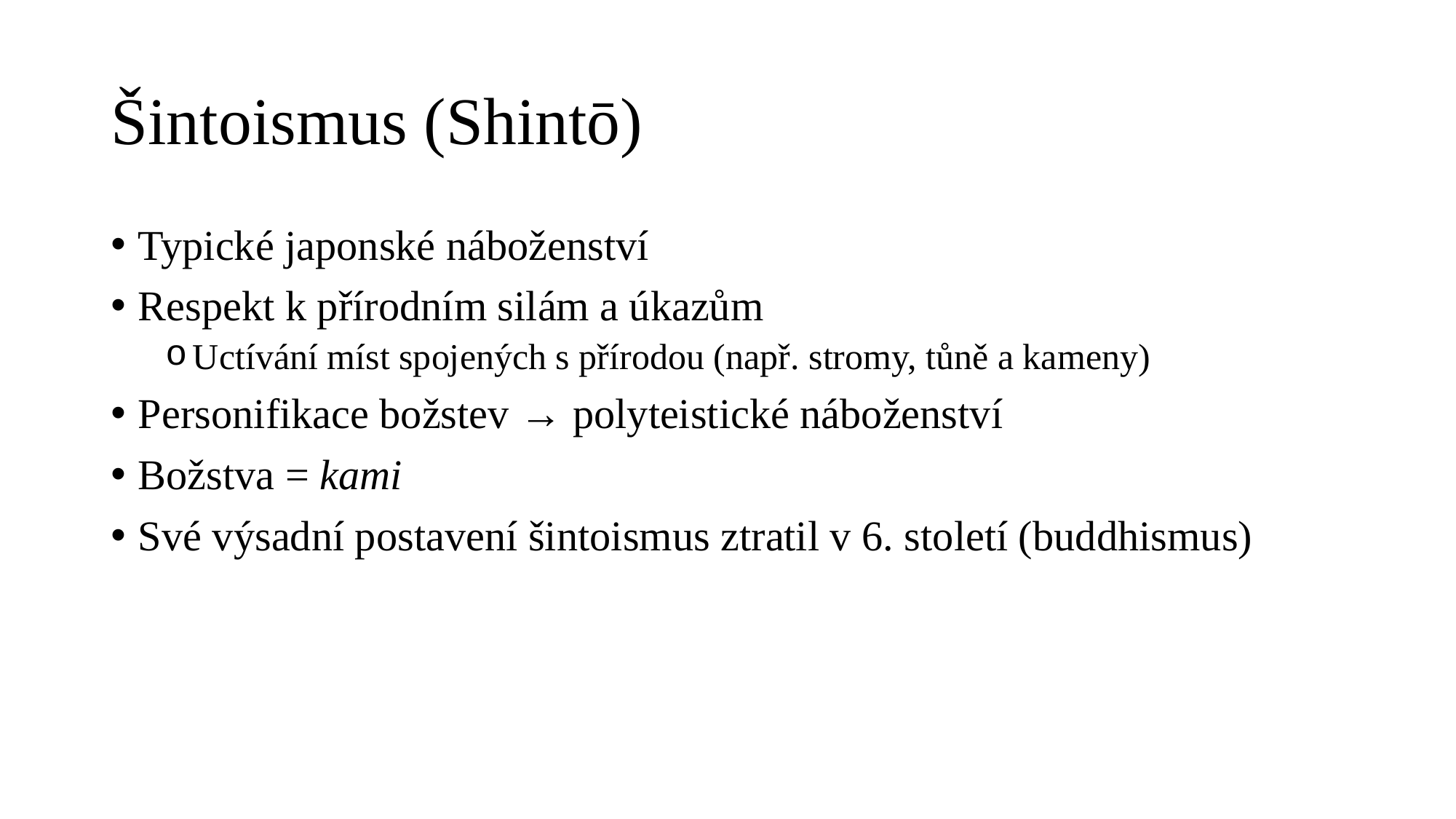

# Šintoismus (Shintō)
Typické japonské náboženství
Respekt k přírodním silám a úkazům
Uctívání míst spojených s přírodou (např. stromy, tůně a kameny)
Personifikace božstev → polyteistické náboženství
Božstva = kami
Své výsadní postavení šintoismus ztratil v 6. století (buddhismus)